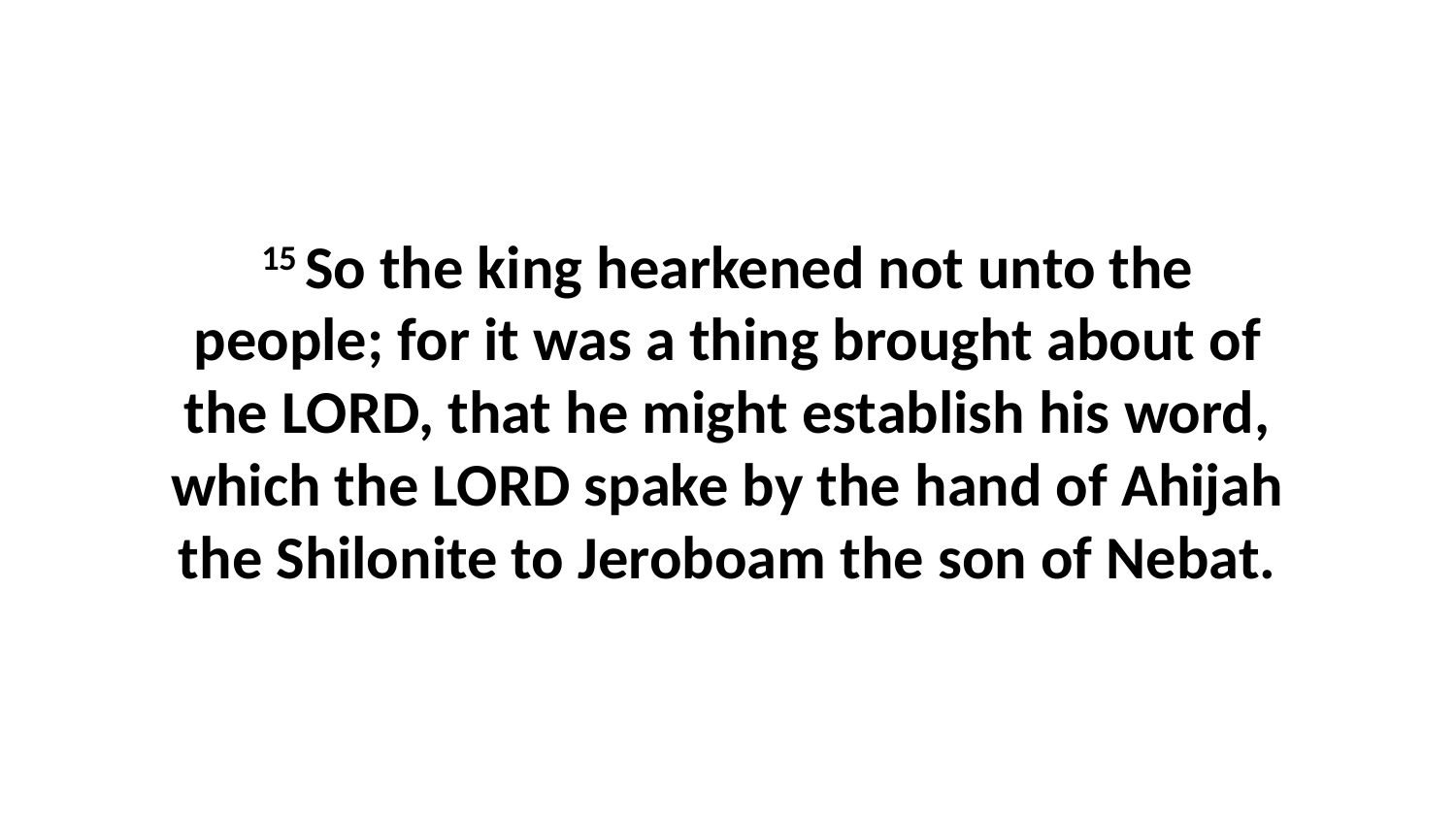

15 So the king hearkened not unto the people; for it was a thing brought about of the LORD, that he might establish his word, which the LORD spake by the hand of Ahijah the Shilonite to Jeroboam the son of Nebat.